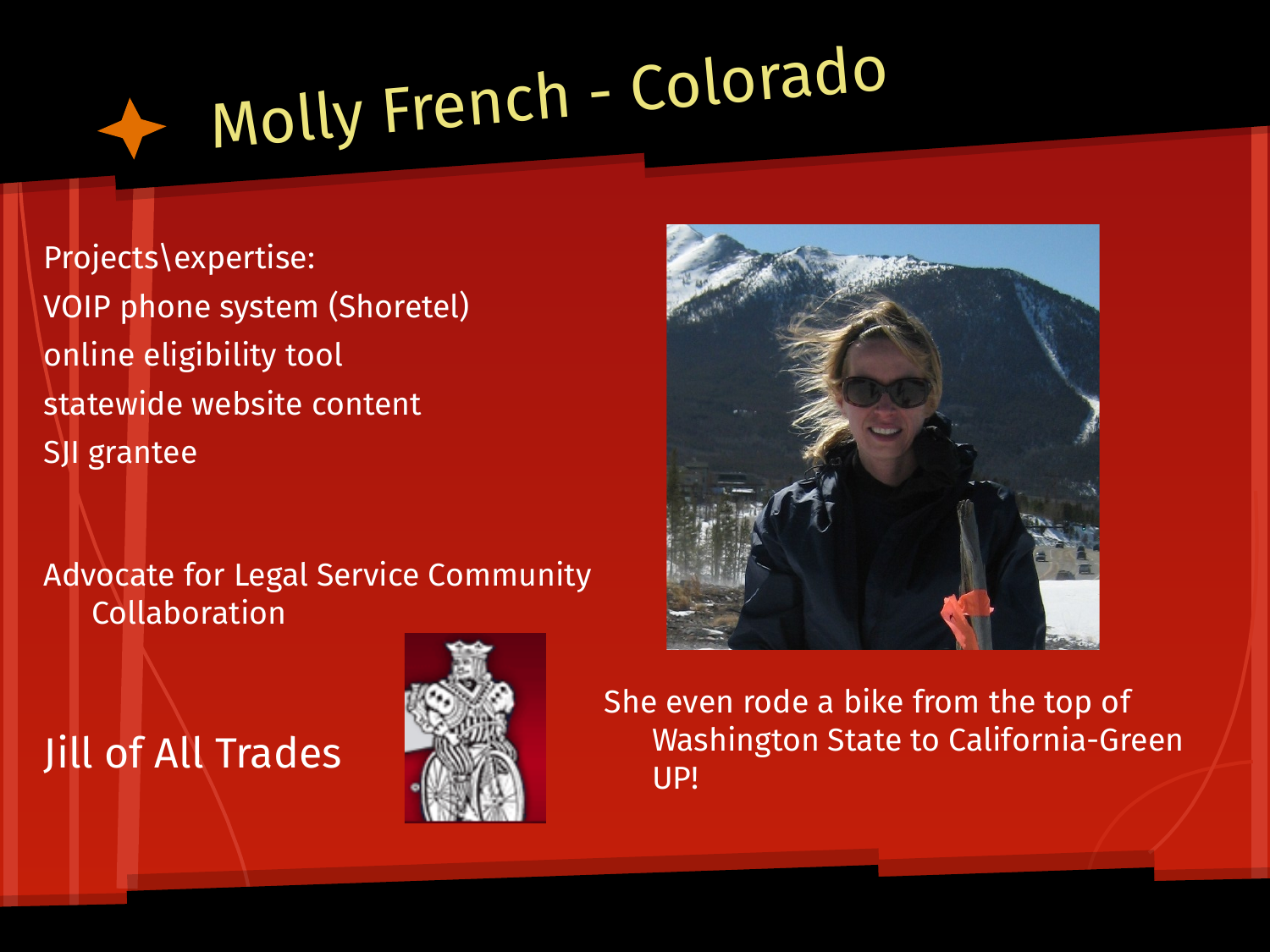

# Molly French - Colorado
Projects\expertise:
VOIP phone system (Shoretel)
online eligibility tool
statewide website content
SJI grantee

Advocate for Legal Service Community Collaboration

Jill of All Trades

She even rode a bike from the top of Washington State to California-Green UP!